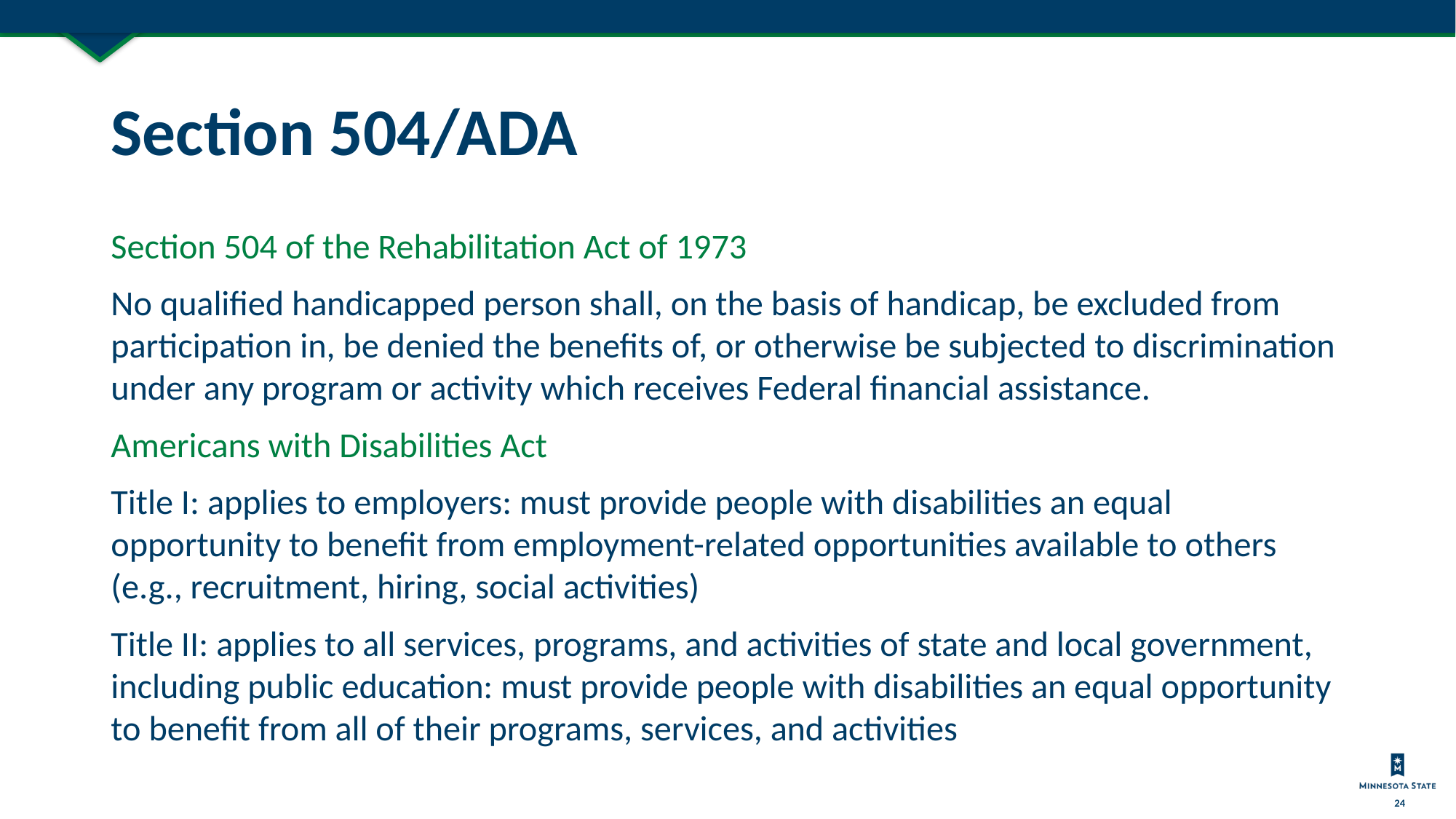

# Section 504/ADA
Section 504 of the Rehabilitation Act of 1973
No qualified handicapped person shall, on the basis of handicap, be excluded from participation in, be denied the benefits of, or otherwise be subjected to discrimination under any program or activity which receives Federal financial assistance.
Americans with Disabilities Act
Title I: applies to employers: must provide people with disabilities an equal opportunity to benefit from employment-related opportunities available to others (e.g., recruitment, hiring, social activities)
Title II: applies to all services, programs, and activities of state and local government, including public education: must provide people with disabilities an equal opportunity to benefit from all of their programs, services, and activities